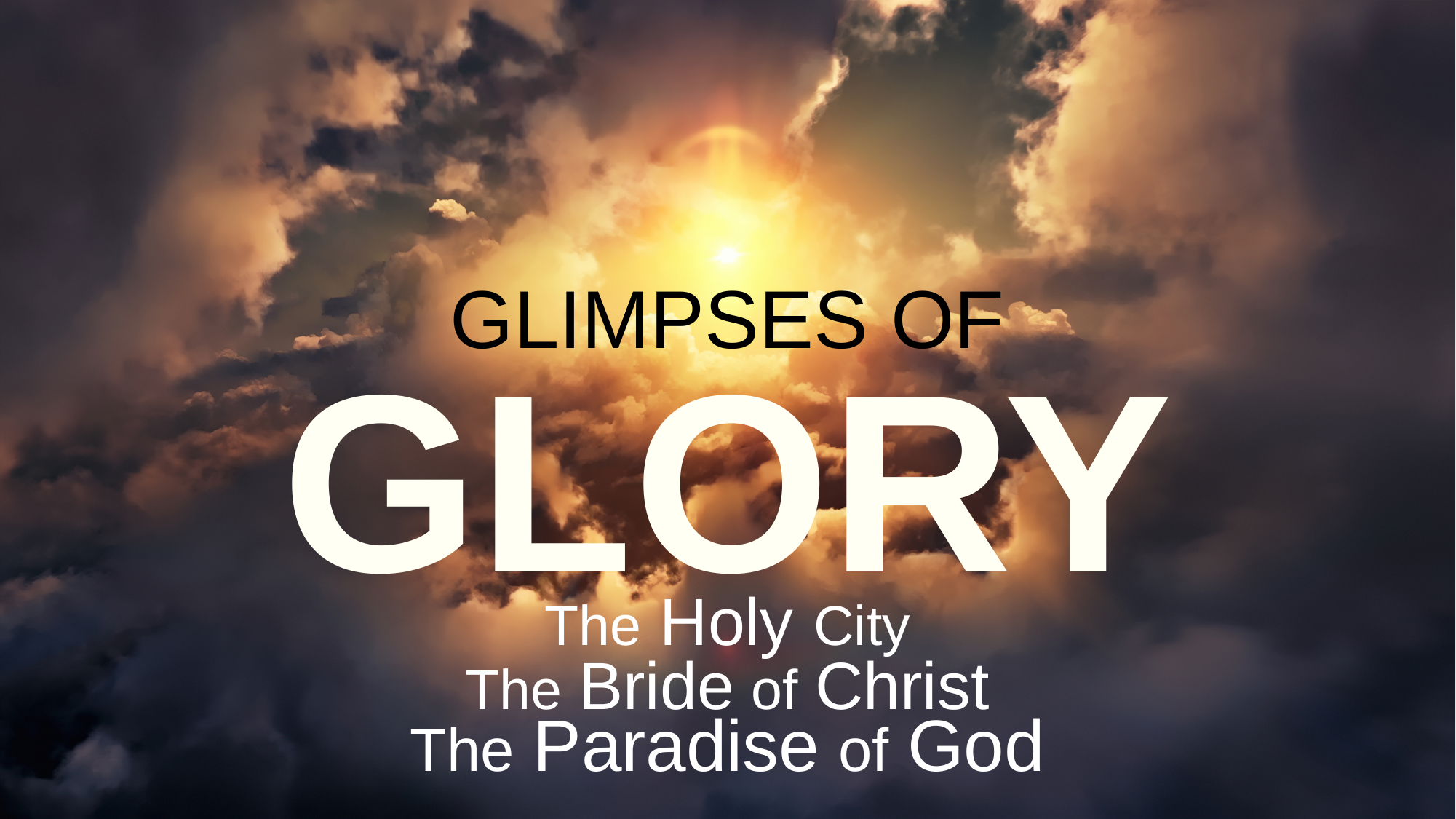

# GLIMPSES OF
GLORY
The Holy City
The Bride of Christ
The Paradise of God